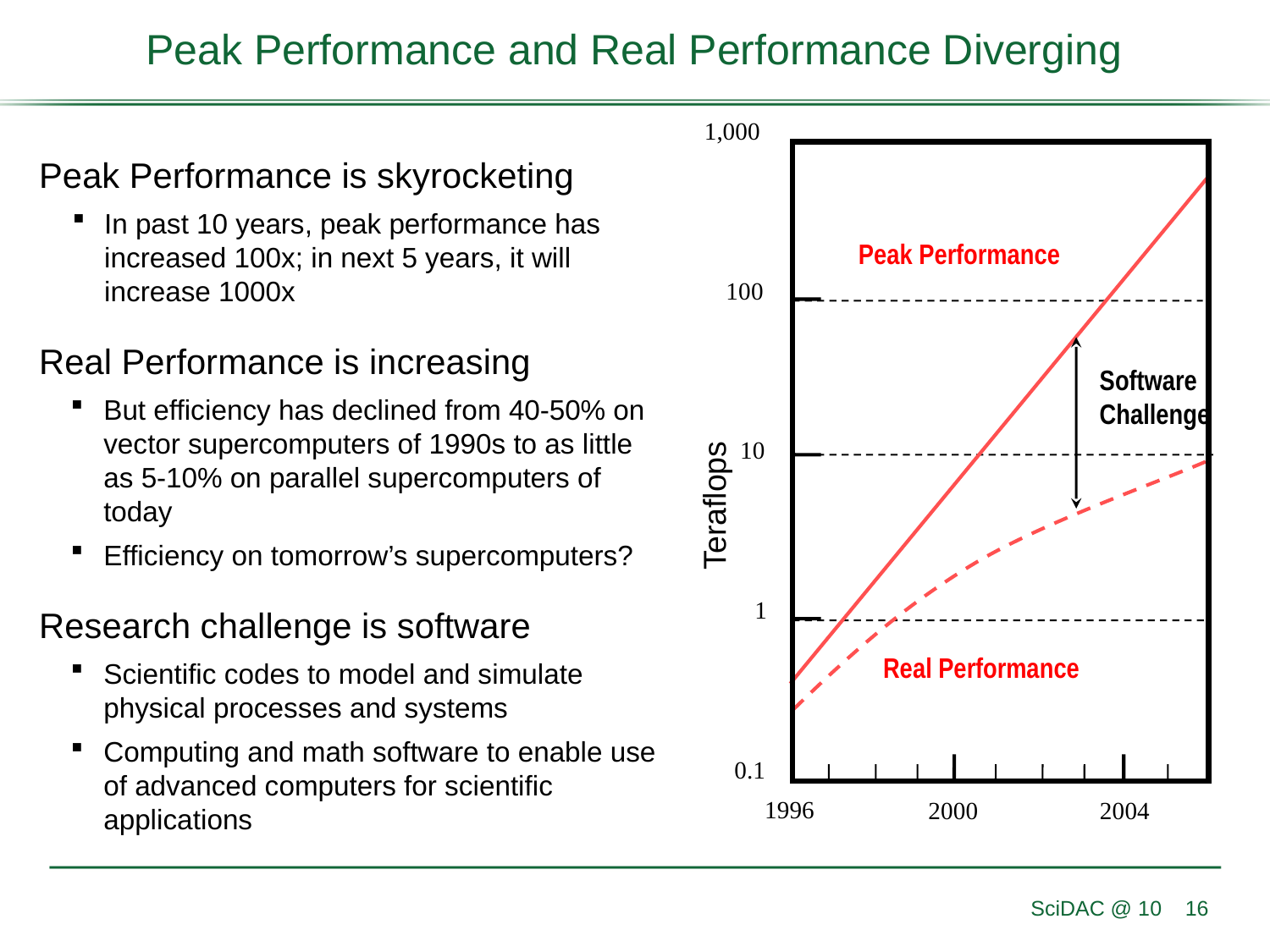

# Peak Performance and Real Performance Diverging
1,000

Peak Performance is skyrocketing
In past 10 years, peak performance has increased 100x; in next 5 years, it will increase 1000x
Real Performance is increasing
But efficiency has declined from 40-50% on vector supercomputers of 1990s to as little as 5-10% on parallel supercomputers of today
Efficiency on tomorrow’s supercomputers?
Research challenge is software
Scientific codes to model and simulate physical processes and systems
Computing and math software to enable use of advanced computers for scientific applications

Peak Performance
100

Software
Challenge
Teraflops
10

1

Real Performance
0.1

1996
2000
2004
SciDAC @ 10
16